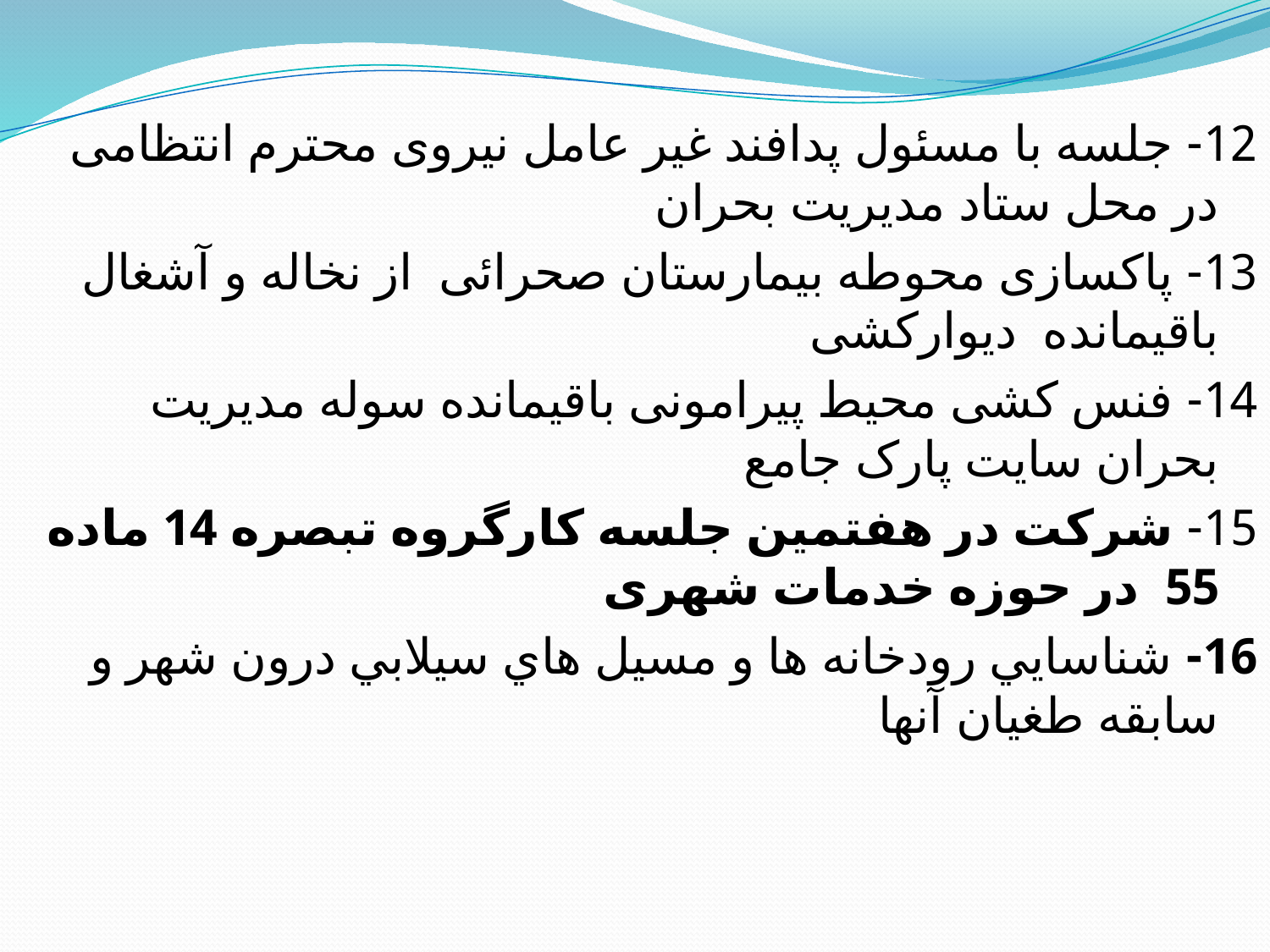

12- جلسه با مسئول پدافند غیر عامل نیروی محترم انتظامی  در محل ستاد مدیریت بحران
13- پاکسازی محوطه بیمارستان صحرائی  از نخاله و آشغال باقیمانده  دیوارکشی
14- فنس کشی محیط پیرامونی باقیمانده سوله مدیریت بحران سایت پارک جامع
15- شرکت در هفتمین جلسه کارگروه تبصره 14 ماده 55  در حوزه خدمات شهری
16- شناسايي رودخانه ها و مسیل هاي سيلابي درون شهر و سابقه طغیان آنها